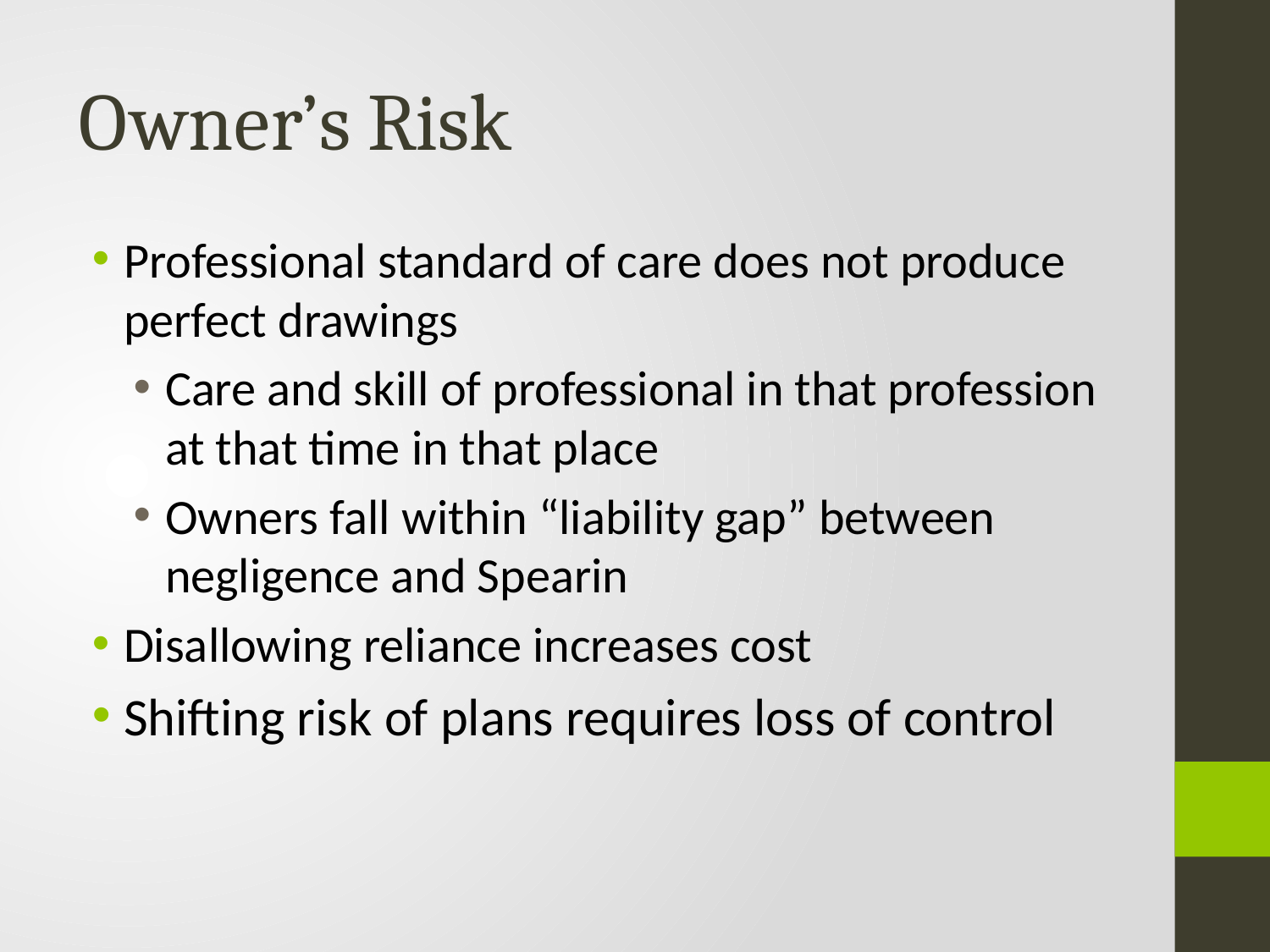

# Owner’s Risk
Professional standard of care does not produce perfect drawings
Care and skill of professional in that profession at that time in that place
Owners fall within “liability gap” between negligence and Spearin
Disallowing reliance increases cost
Shifting risk of plans requires loss of control